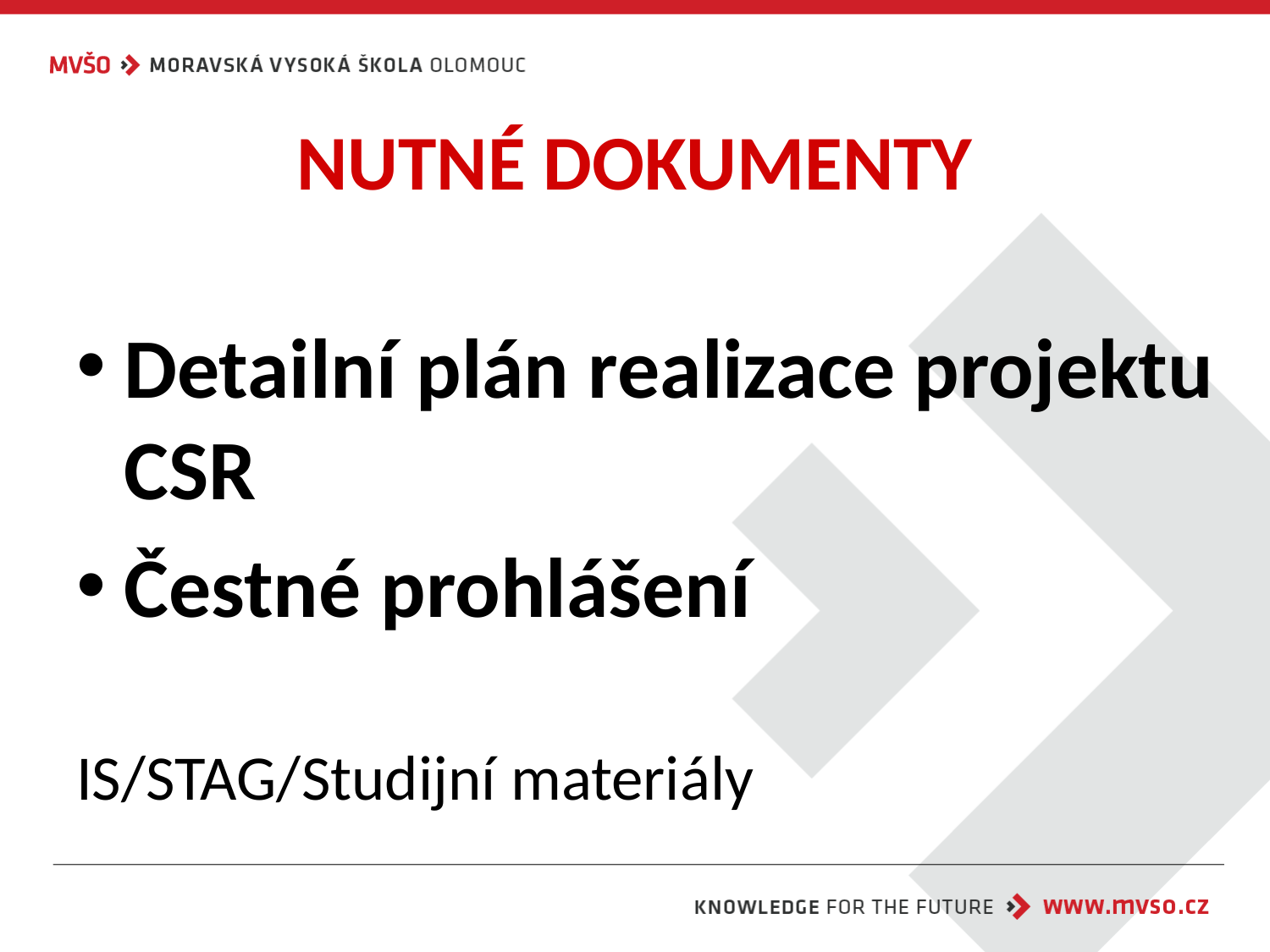

# NUTNÉ DOKUMENTY

Detailní plán realizace projektu CSR
Čestné prohlášení

IS/STAG/Studijní materiály